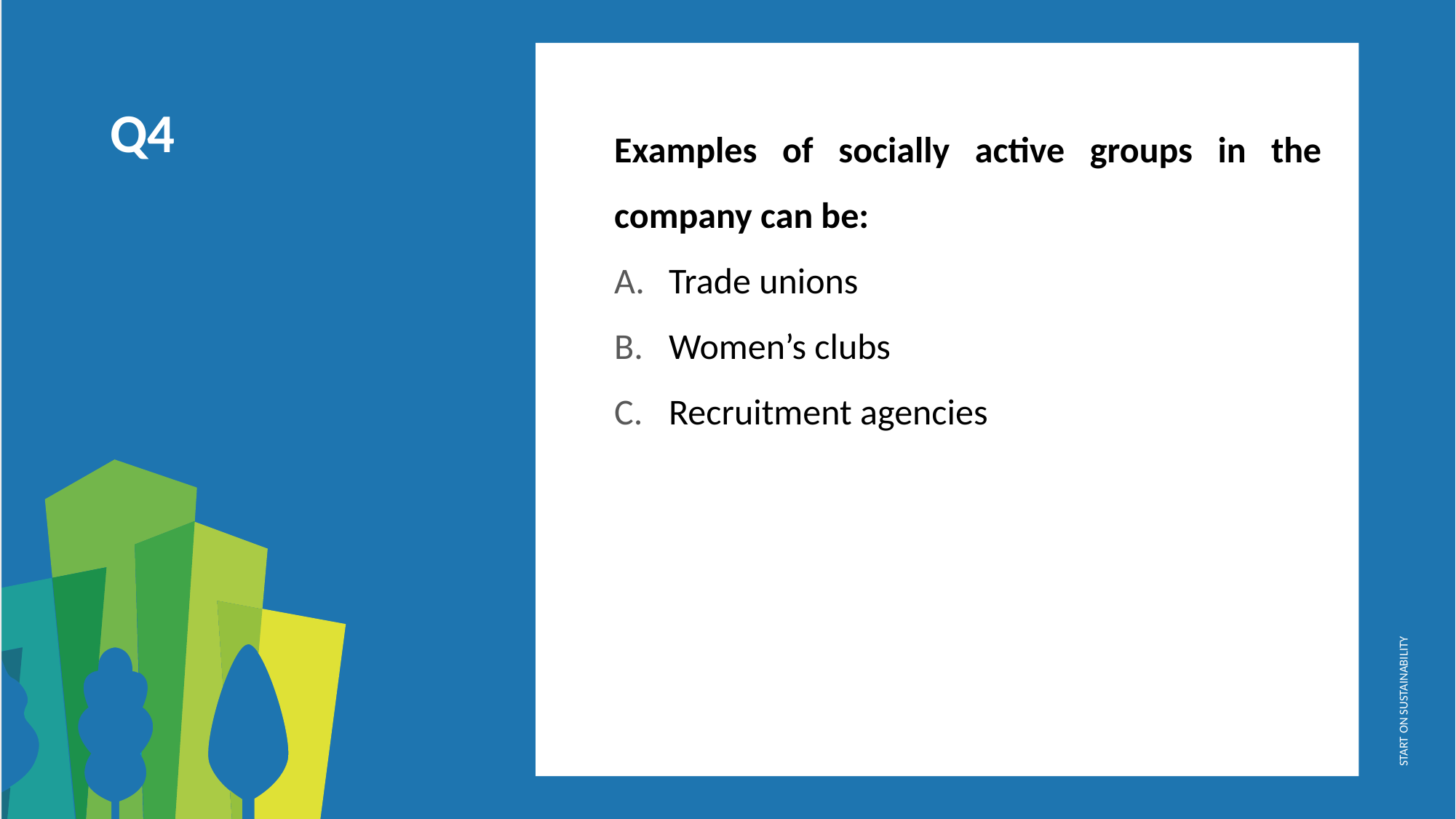

Examples of socially active groups in the company can be:
Trade unions
Women’s clubs
Recruitment agencies
Q4